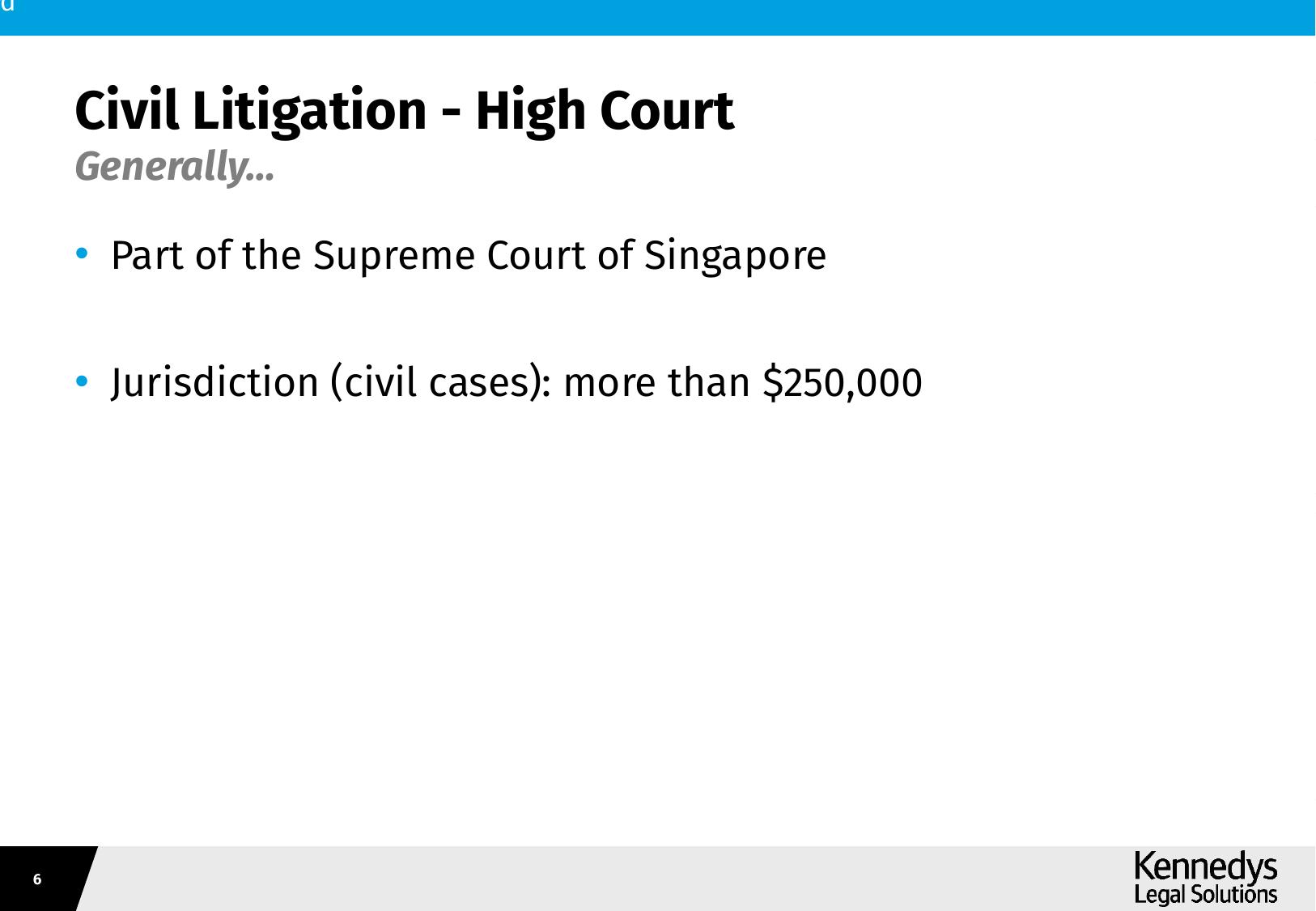

# Civil Litigation - High Court
Generally…

Part of the Supreme Court of Singapore

Jurisdiction (civil cases): more than $250,000